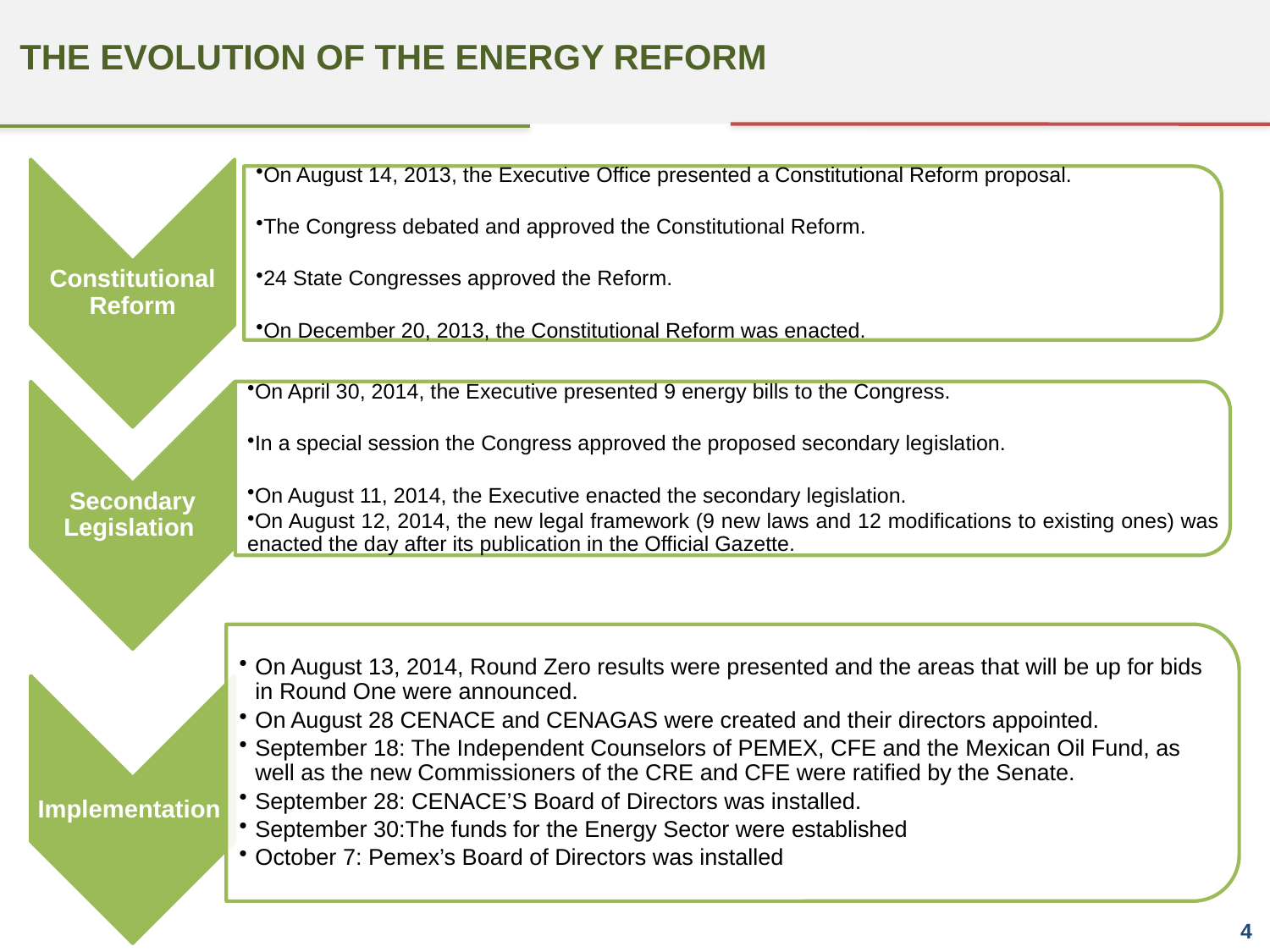

THE EVOLUTION OF THE ENERGY REFORM
Constitutional Reform
On August 14, 2013, the Executive Office presented a Constitutional Reform proposal.

The Congress debated and approved the Constitutional Reform.

24 State Congresses approved the Reform.

On December 20, 2013, the Constitutional Reform was enacted.
Secondary Legislation
On April 30, 2014, the Executive presented 9 energy bills to the Congress.

In a special session the Congress approved the proposed secondary legislation.

On August 11, 2014, the Executive enacted the secondary legislation.
On August 12, 2014, the new legal framework (9 new laws and 12 modifications to existing ones) was enacted the day after its publication in the Official Gazette.
Implementation
On August 13, 2014, Round Zero results were presented and the areas that will be up for bids in Round One were announced.
On August 28 CENACE and CENAGAS were created and their directors appointed.
September 18: The Independent Counselors of PEMEX, CFE and the Mexican Oil Fund, as well as the new Commissioners of the CRE and CFE were ratified by the Senate.
September 28: CENACE’S Board of Directors was installed.
September 30:The funds for the Energy Sector were established
October 7: Pemex’s Board of Directors was installed
4